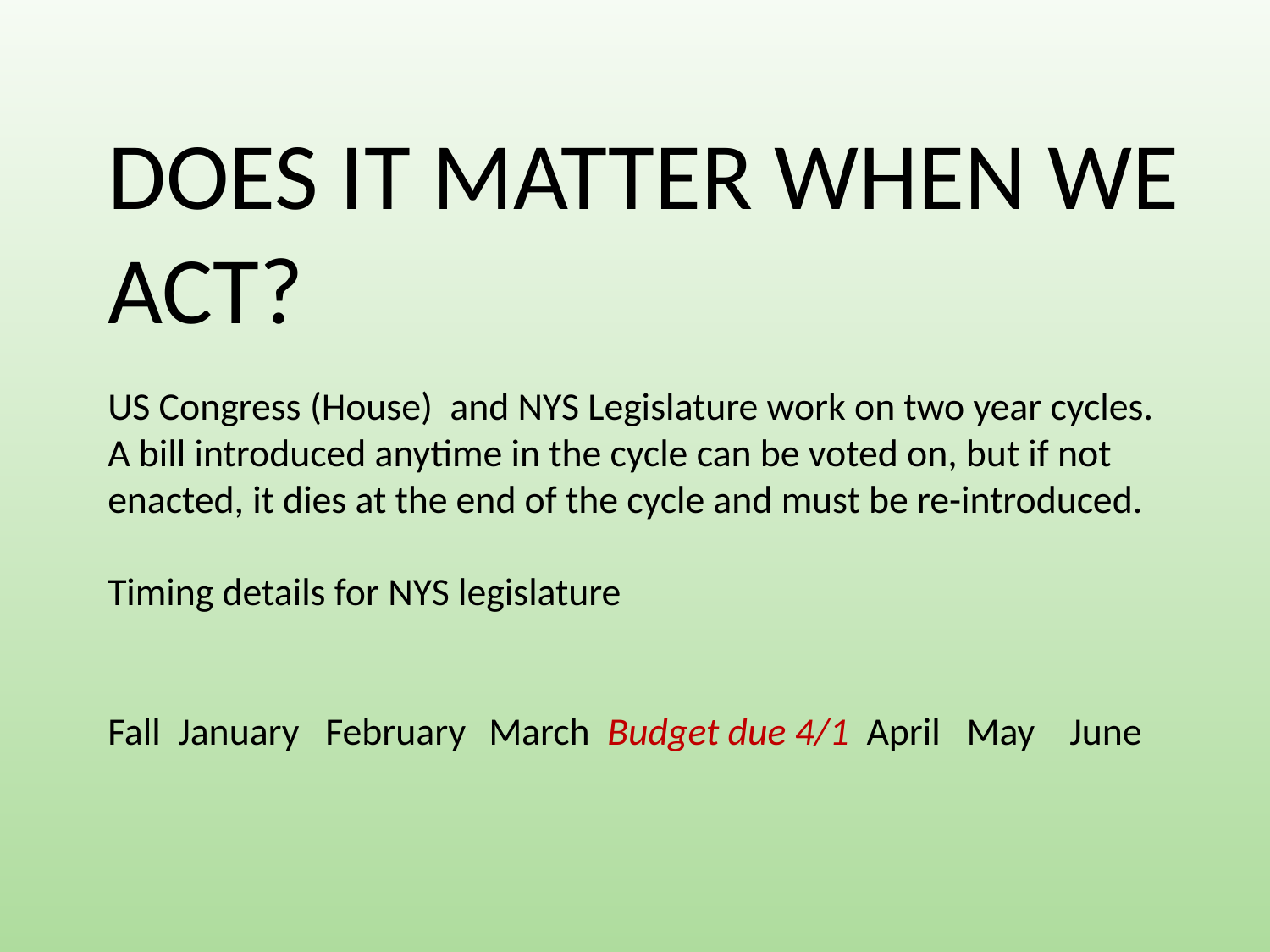

DOES IT MATTER WHEN WE ACT?

US Congress (House)  and NYS Legislature work on two year cycles.   A bill introduced anytime in the cycle can be voted on, but if not enacted, it dies at the end of the cycle and must be re-introduced.

Timing details for NYS legislature

Fall  January   February	March  Budget due 4/1  April   May    June